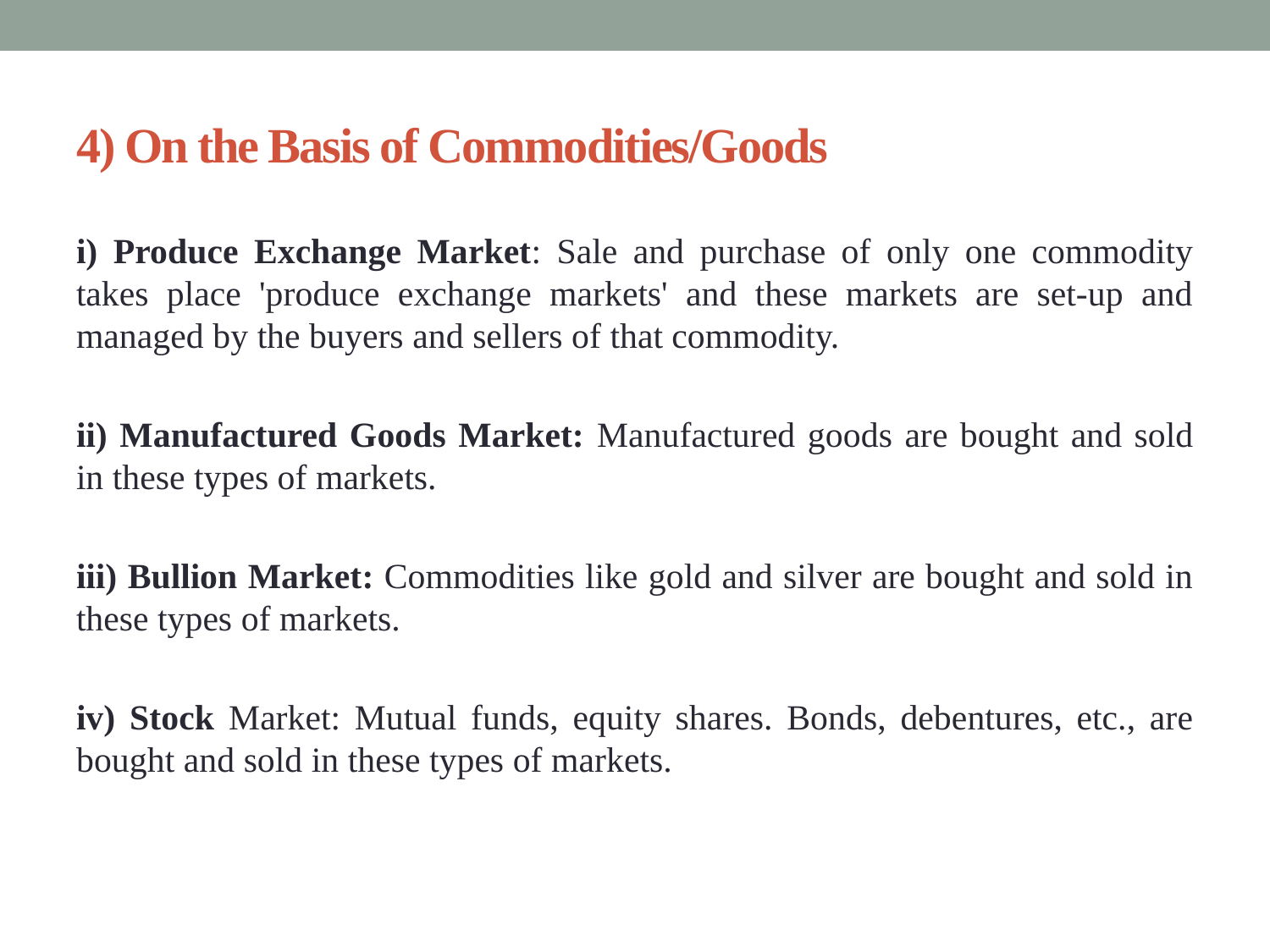

# 4) On the Basis of Commodities/Goods
i) Produce Exchange Market: Sale and purchase of only one commodity takes place 'produce exchange markets' and these markets are set-up and managed by the buyers and sellers of that commodity.

ii) Manufactured Goods Market: Manufactured goods are bought and sold in these types of markets.

iii) Bullion Market: Commodities like gold and silver are bought and sold in these types of markets.

iv) Stock Market: Mutual funds, equity shares. Bonds, debentures, etc., are bought and sold in these types of markets.